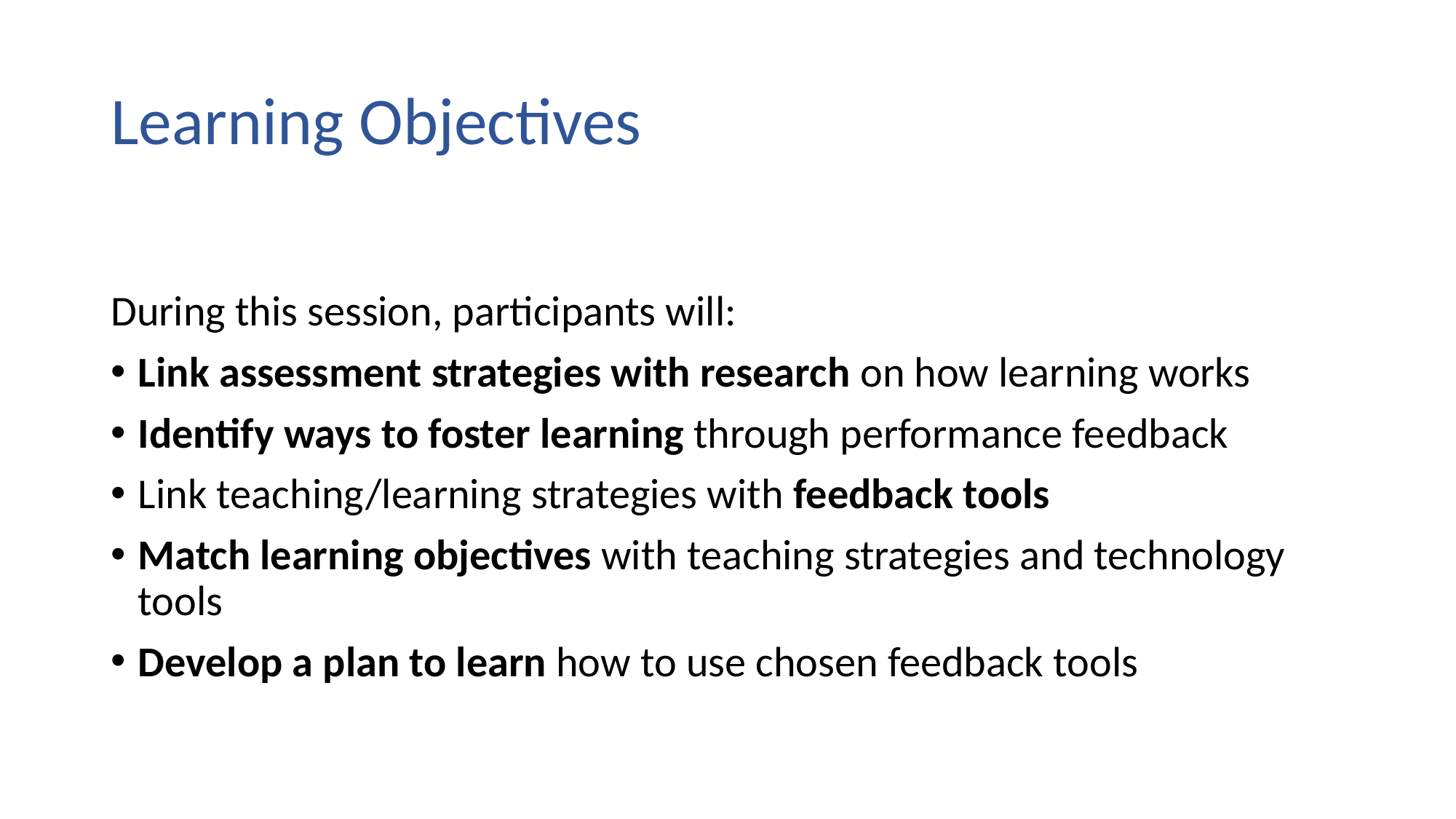

# Learning Objectives

During this session, participants will:
Link assessment strategies with research on how learning works
Identify ways to foster learning through performance feedback
Link teaching/learning strategies with feedback tools
Match learning objectives with teaching strategies and technology tools
Develop a plan to learn how to use chosen feedback tools